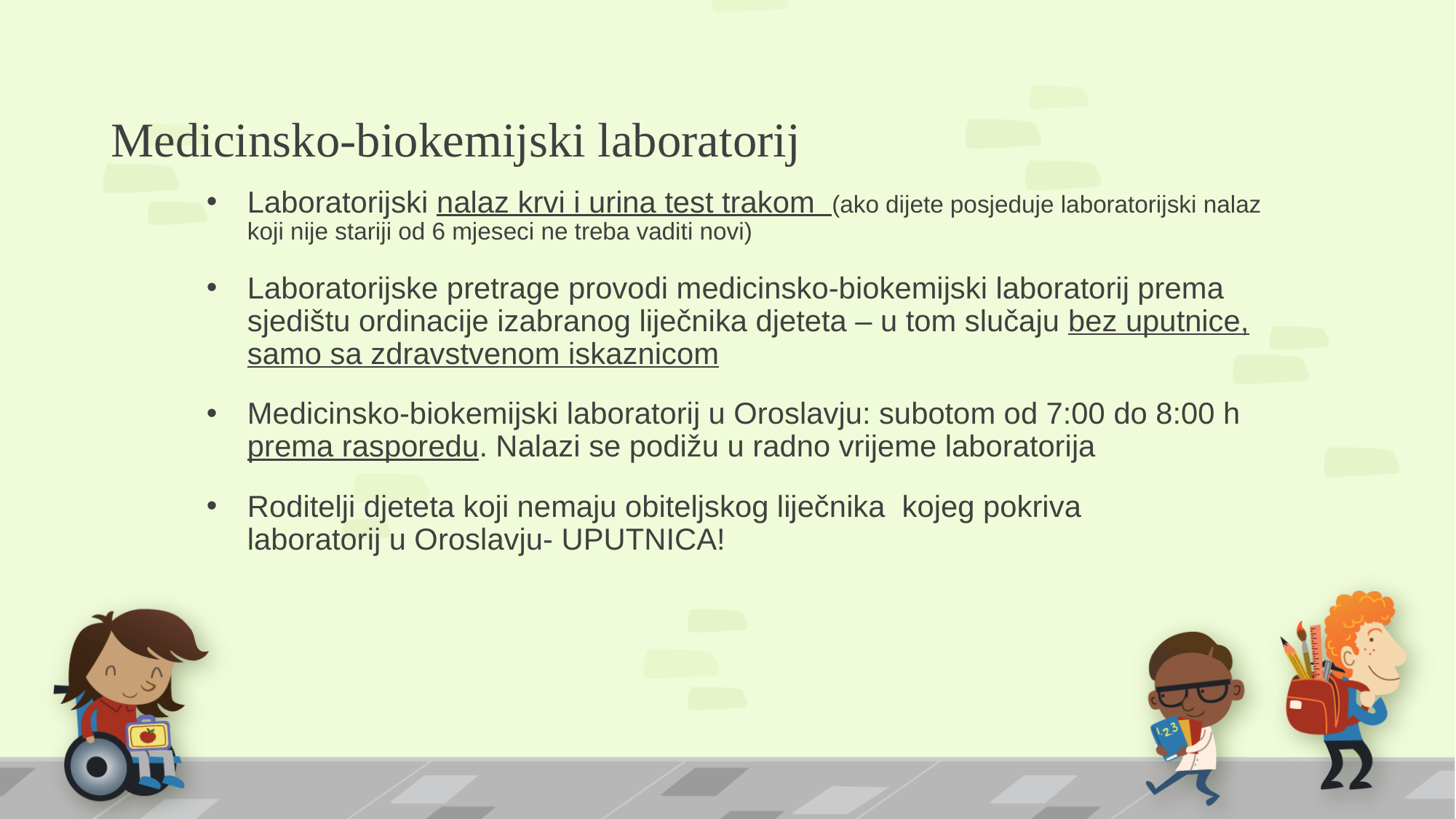

# Medicinsko-biokemijski laboratorij
Laboratorijski nalaz krvi i urina test trakom  (ako dijete posjeduje laboratorijski nalaz koji nije stariji od 6 mjeseci ne treba vaditi novi)
Laboratorijske pretrage provodi medicinsko-biokemijski laboratorij prema sjedištu ordinacije izabranog liječnika djeteta – u tom slučaju bez uputnice, samo sa zdravstvenom iskaznicom
Medicinsko-biokemijski laboratorij u Oroslavju: subotom od 7:00 do 8:00 h prema rasporedu. Nalazi se podižu u radno vrijeme laboratorija
Roditelji djeteta koji nemaju obiteljskog liječnika  kojeg pokriva                    laboratorij u Oroslavju- UPUTNICA!